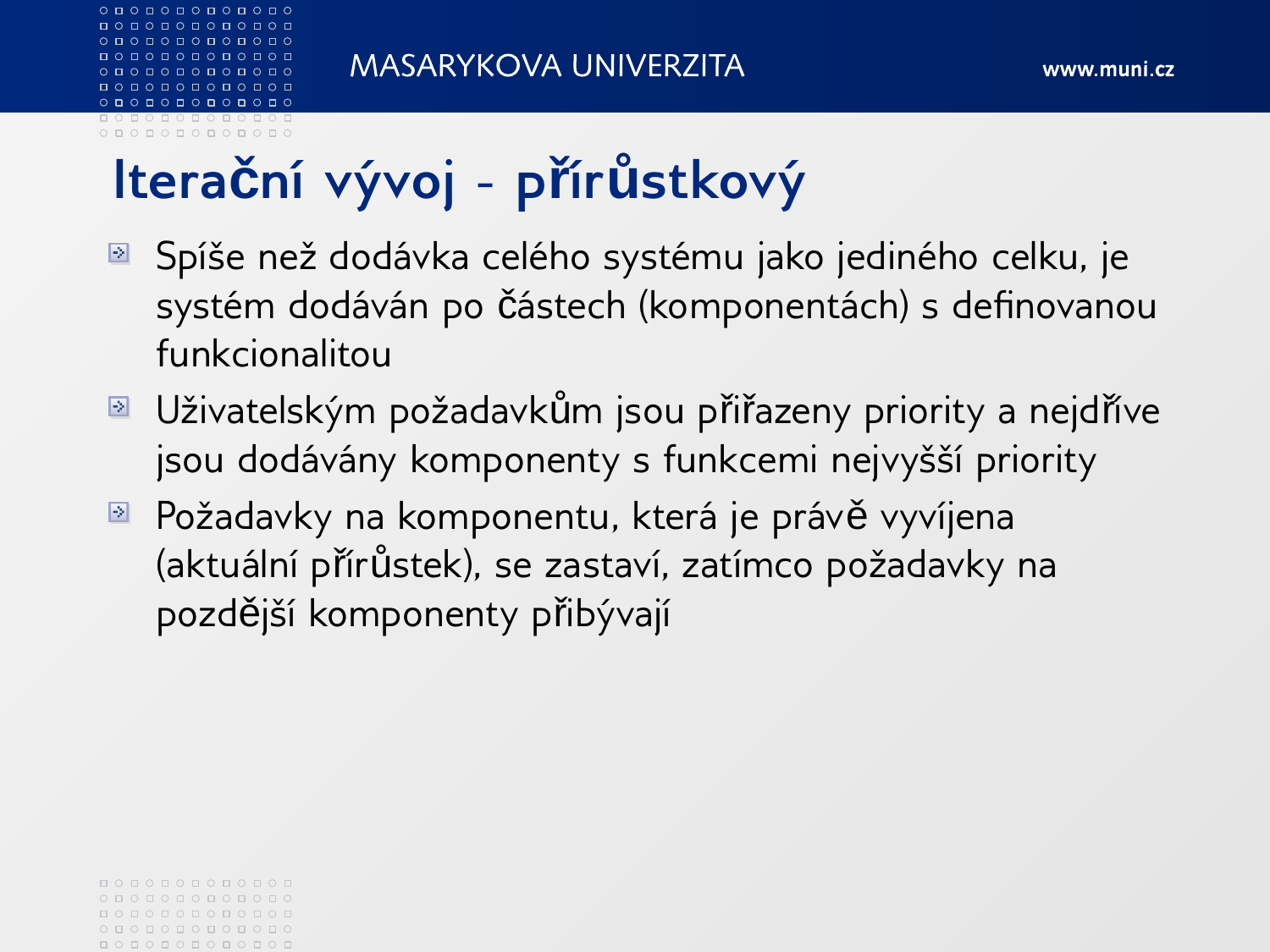

# Iterační vývoj - přírůstkový
Spíše než dodávka celého systému jako jediného celku, je systém dodáván po částech (komponentách) s definovanou funkcionalitou
Uživatelským požadavkům jsou přiřazeny priority a nejdříve jsou dodávány komponenty s funkcemi nejvyšší priority
Požadavky na komponentu, která je právě vyvíjena (aktuální přírůstek), se zastaví, zatímco požadavky na pozdější komponenty přibývají